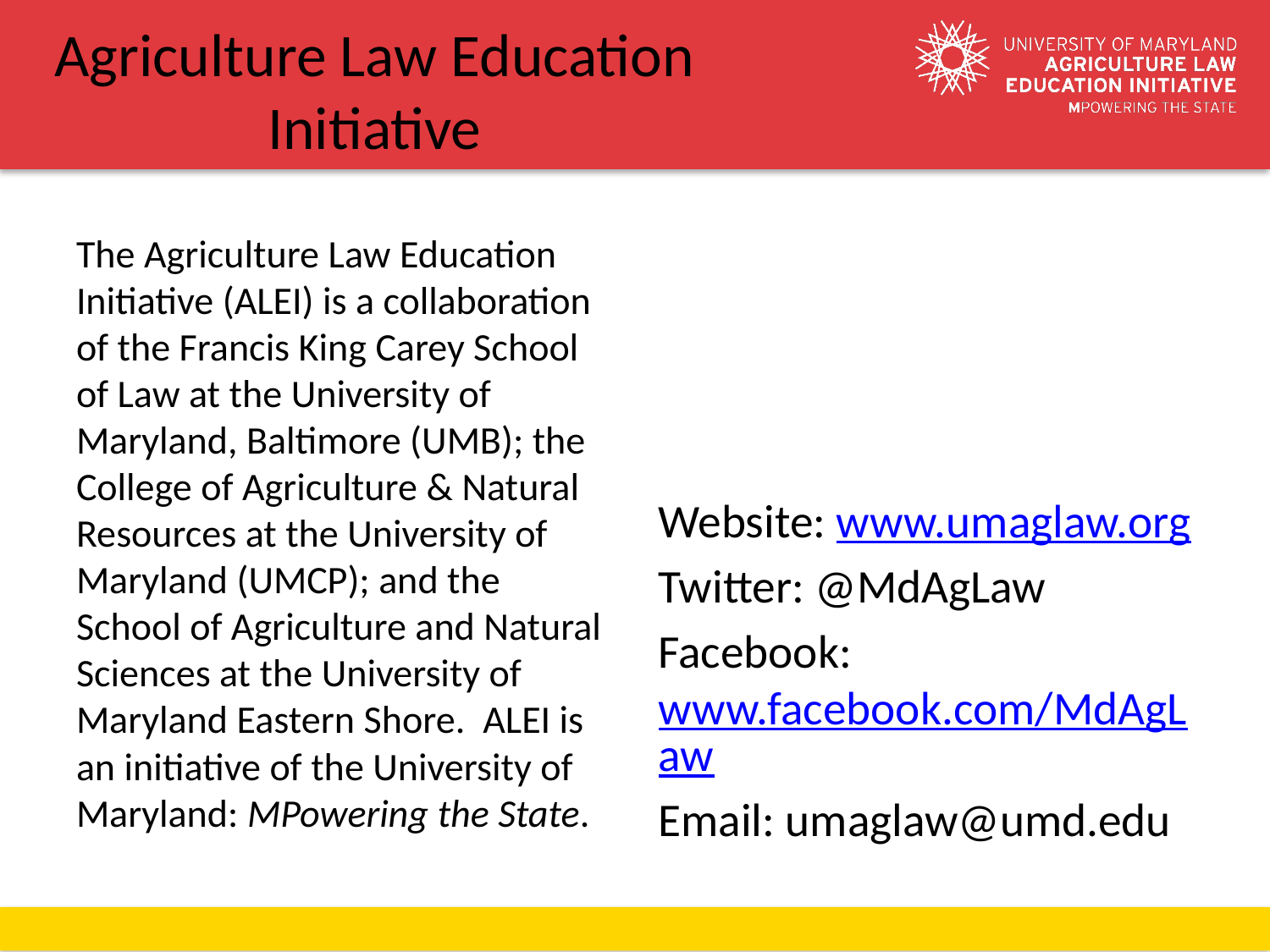

# Agriculture Law Education Initiative
The Agriculture Law Education Initiative (ALEI) is a collaboration of the Francis King Carey School of Law at the University of Maryland, Baltimore (UMB); the College of Agriculture & Natural Resources at the University of Maryland (UMCP); and the School of Agriculture and Natural Sciences at the University of Maryland Eastern Shore.  ALEI is an initiative of the University of Maryland: MPowering the State.

Website: www.umaglaw.org
Twitter: @MdAgLaw
Facebook: www.facebook.com/MdAgLaw
Email: umaglaw@umd.edu